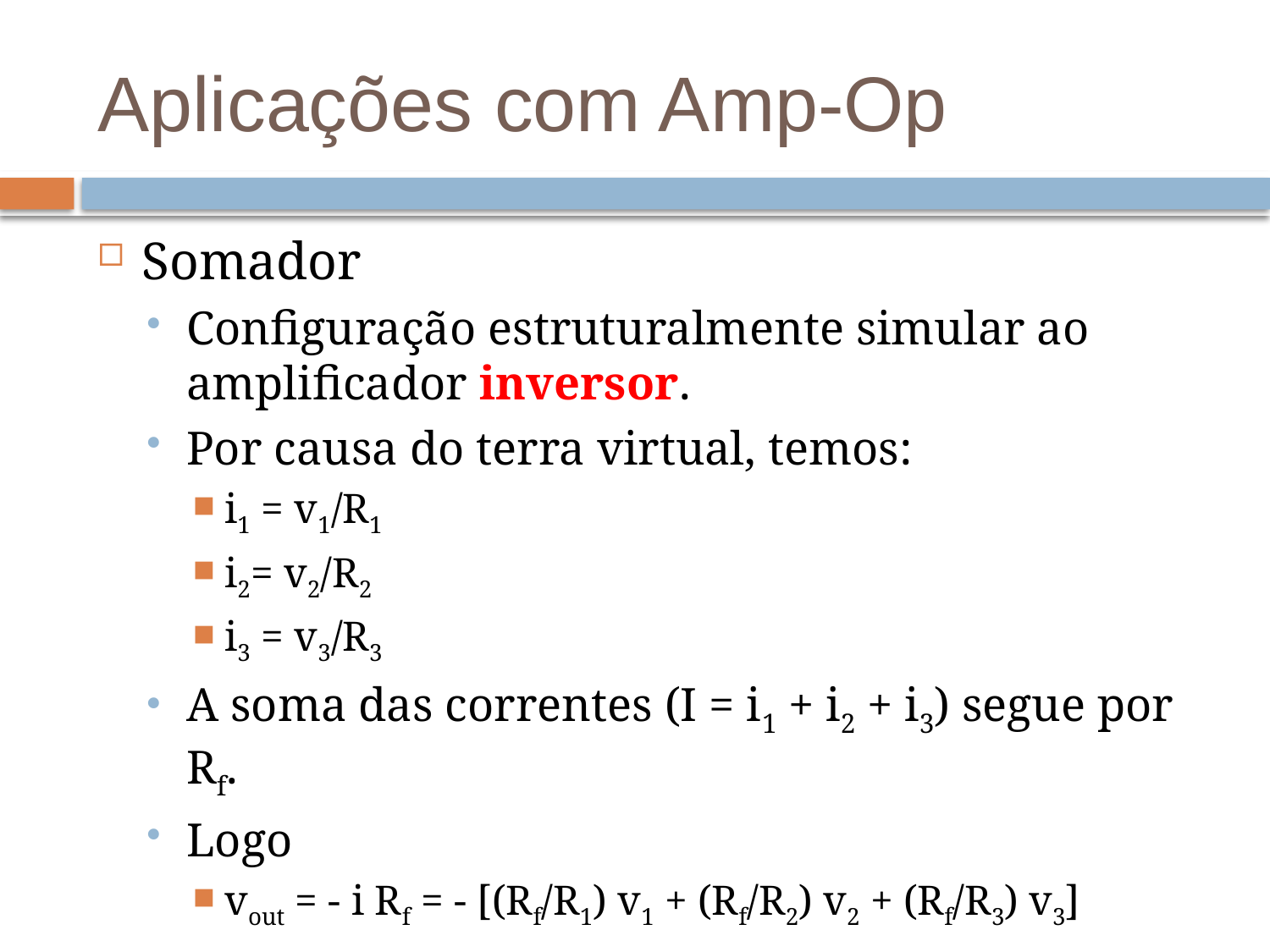

# Aplicações com Amp-Op
Somador
Configuração estruturalmente simular ao amplificador inversor.
Por causa do terra virtual, temos:
i1 = v1/R1
i2= v2/R2
i3 = v3/R3
A soma das correntes (I = i1 + i2 + i3) segue por Rf.
Logo
vout = - i Rf = - [(Rf/R1) v1 + (Rf/R2) v2 + (Rf/R3) v3]